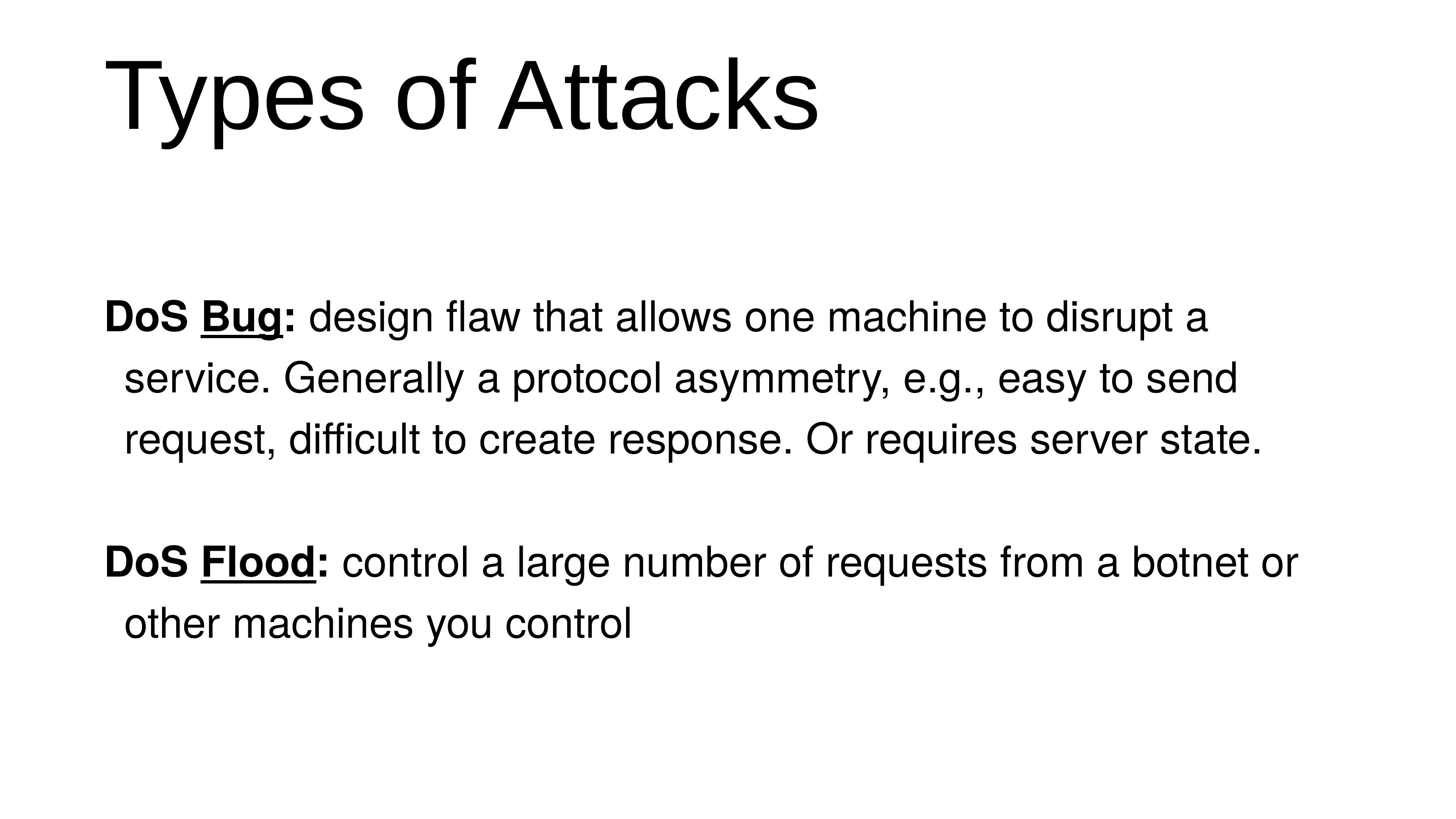

# Types of Attacks
DoS Bug: design flaw that allows one machine to disrupt a service. Generally a protocol asymmetry, e.g., easy to send request, difficult to create response. Or requires server state.

DoS Flood: control a large number of requests from a botnet or other machines you control